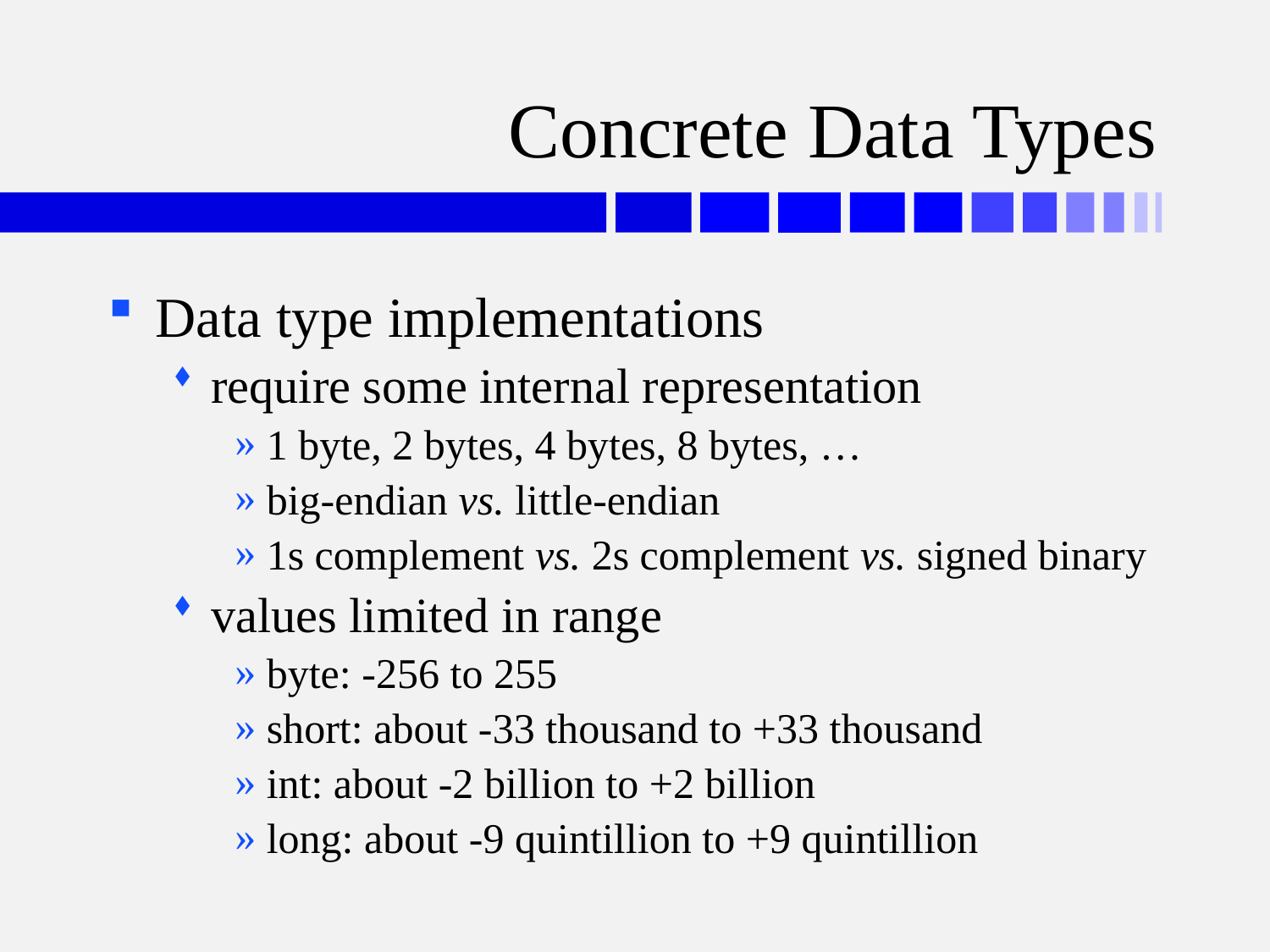

# Concrete Data Types
Data type implementations
require some internal representation
1 byte, 2 bytes, 4 bytes, 8 bytes, …
big-endian vs. little-endian
1s complement vs. 2s complement vs. signed binary
values limited in range
byte: -256 to 255
short: about -33 thousand to +33 thousand
int: about -2 billion to +2 billion
long: about -9 quintillion to +9 quintillion